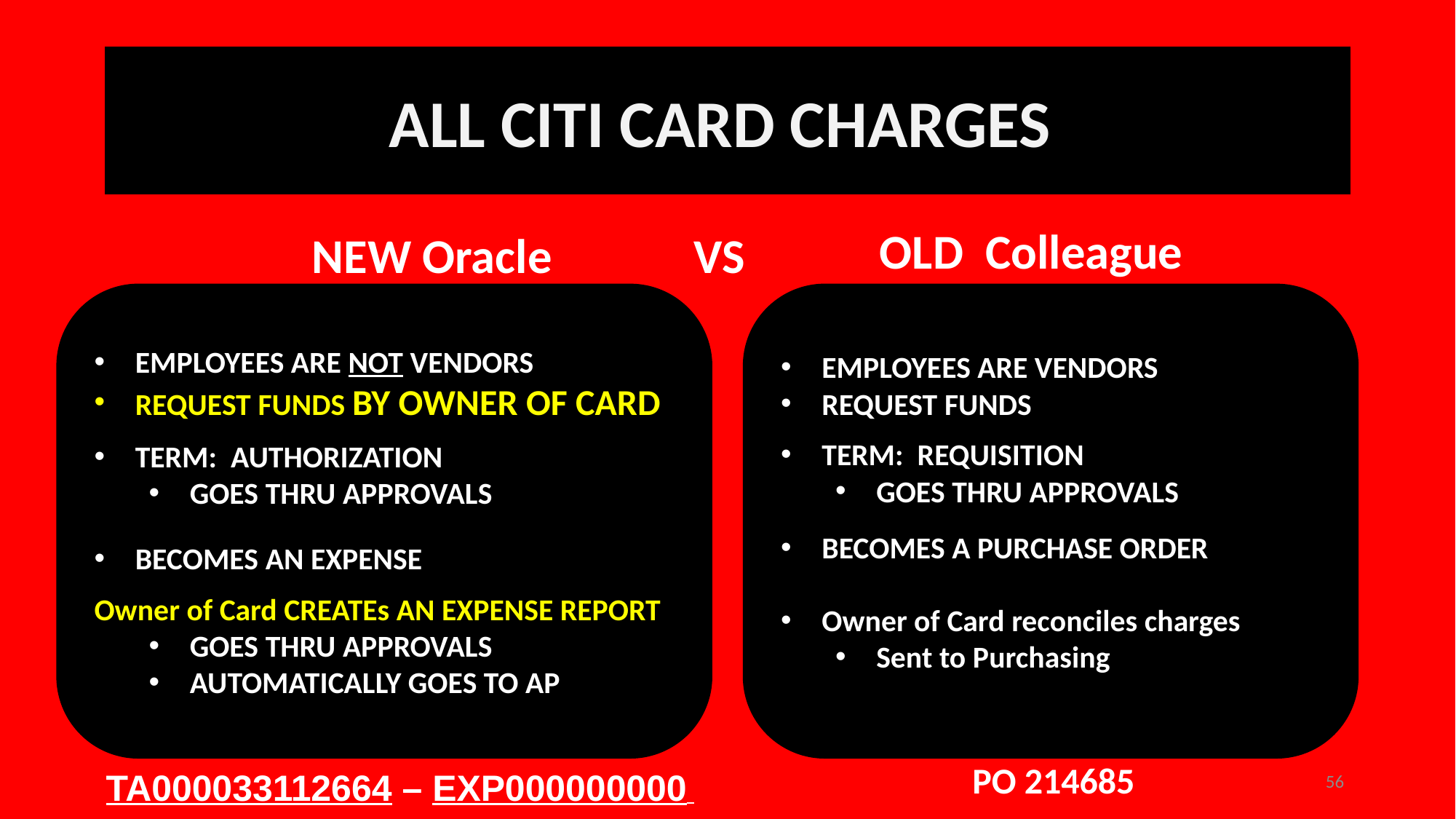

# TRAVEL / REIMBURSEMENTS
ALL CITI CARD CHARGES
      OLD  Colleague
                      NEW Oracle             VS
EMPLOYEES ARE NOT VENDORS
REQUEST FUNDS BY OWNER OF CARD

TERM:  AUTHORIZATION
GOES THRU APPROVALS

BECOMES AN EXPENSE

Owner of Card CREATEs AN EXPENSE REPORT
GOES THRU APPROVALS
AUTOMATICALLY GOES TO AP
EMPLOYEES ARE VENDORS
REQUEST FUNDS

TERM:  REQUISITION
GOES THRU APPROVALS

BECOMES A PURCHASE ORDER

Owner of Card reconciles charges
Sent to Purchasing

PO 214685
TA000033112664 – EXP000000000
56